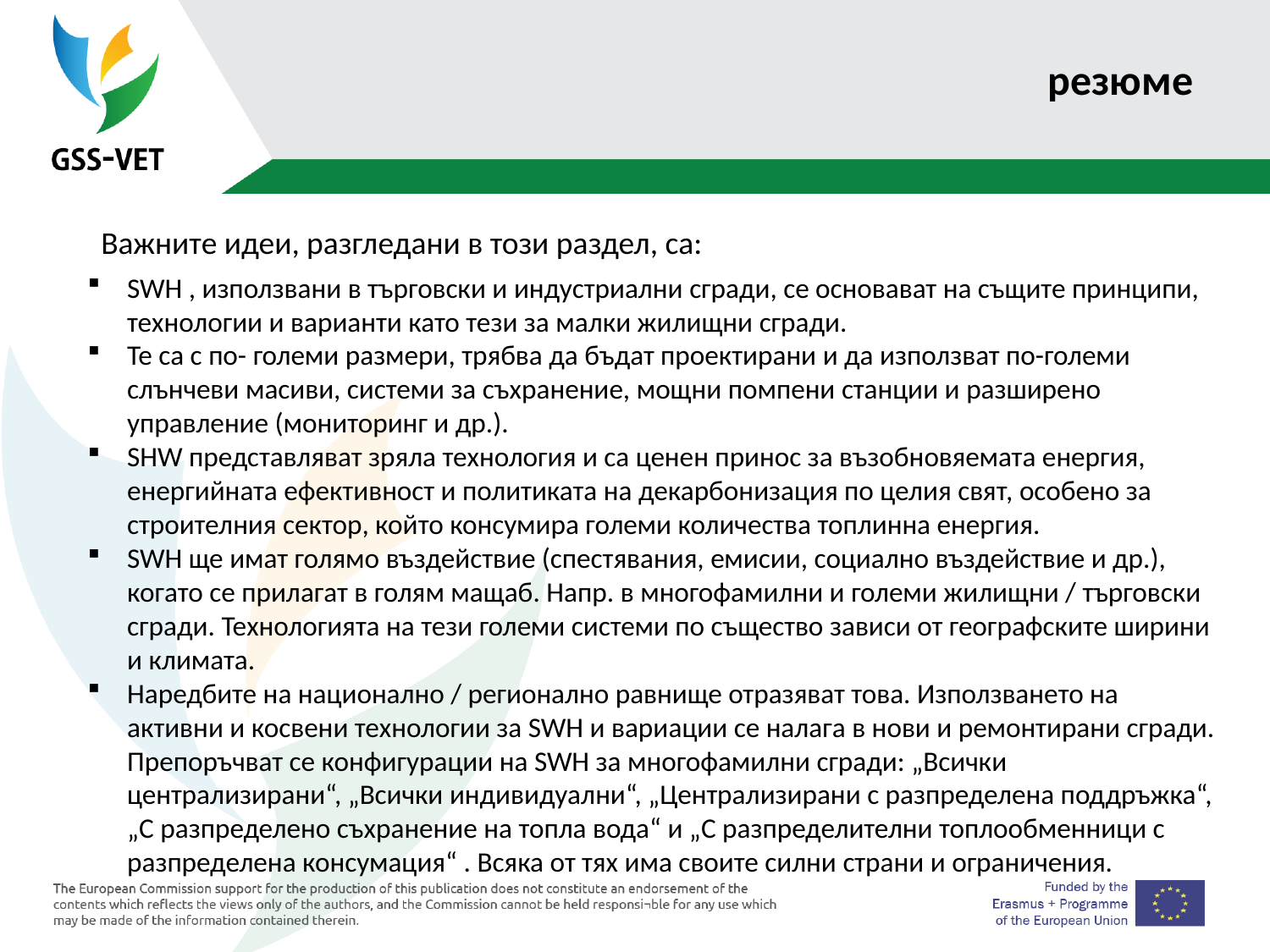

# резюме
Важните идеи, разгледани в този раздел, са:
SWH , използвани в търговски и индустриални сгради, се основават на същите принципи, технологии и варианти като тези за малки жилищни сгради.
Те са с по- големи размери, трябва да бъдат проектирани и да използват по-големи слънчеви масиви, системи за съхранение, мощни помпени станции и разширено управление (мониторинг и др.).
SHW представляват зряла технология и са ценен принос за възобновяемата енергия, енергийната ефективност и политиката на декарбонизация по целия свят, особено за строителния сектор, който консумира големи количества топлинна енергия.
SWH ще имат голямо въздействие (спестявания, емисии, социално въздействие и др.), когато се прилагат в голям мащаб. Напр. в многофамилни и големи жилищни / търговски сгради. Технологията на тези големи системи по същество зависи от географските ширини и климата.
Наредбите на национално / регионално равнище отразяват това. Използването на активни и косвени технологии за SWH и вариации се налага в нови и ремонтирани сгради. Препоръчват се конфигурации на SWH за многофамилни сгради: „Всички централизирани“, „Всички индивидуални“, „Централизирани с разпределена поддръжка“, „С разпределено съхранение на топла вода“ и „С разпределителни топлообменници с разпределена консумация“ . Всяка от тях има своите силни страни и ограничения.